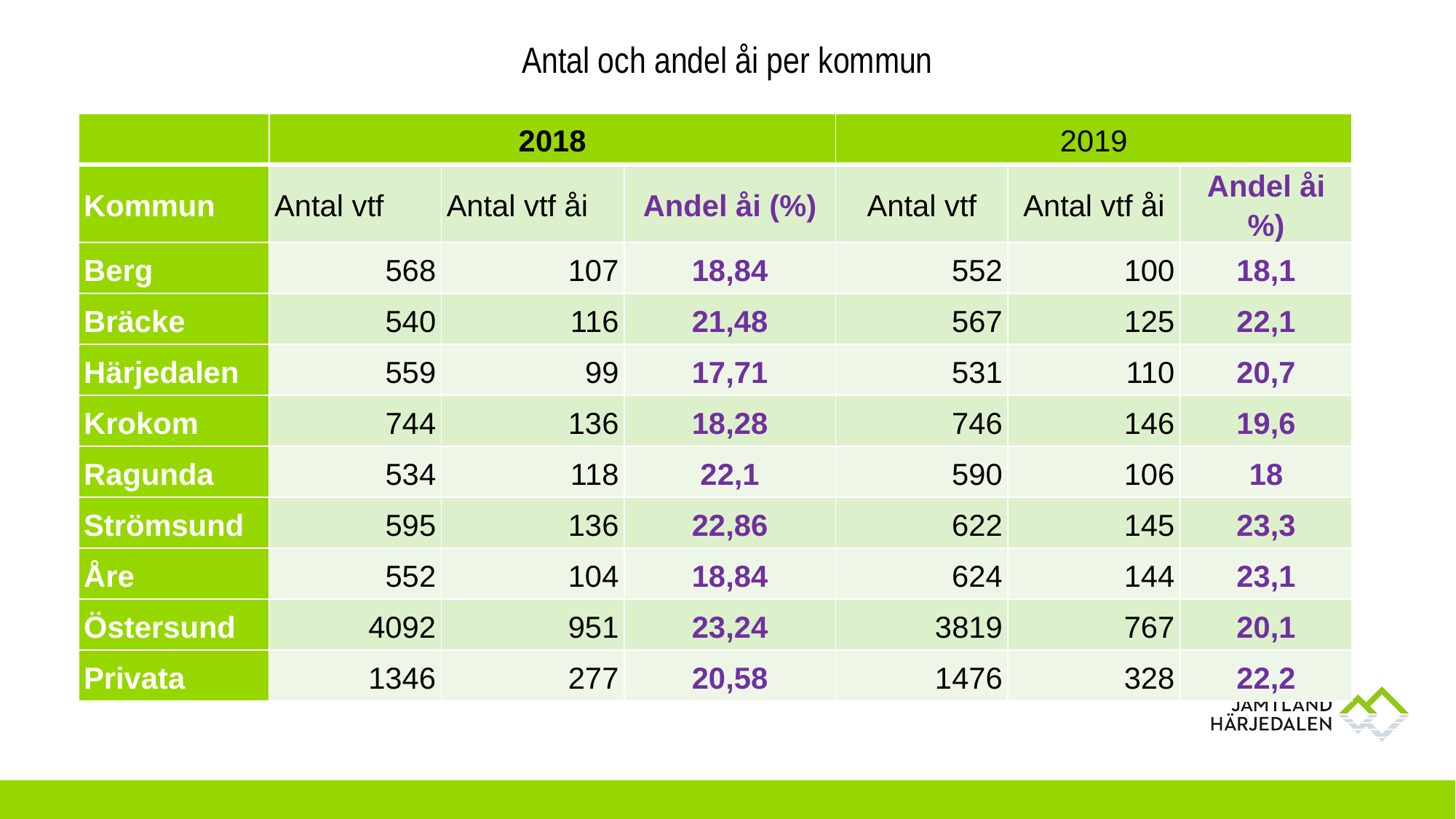

# Antal och andel åi per kommun
|  | 2018 |  |  | 2019 |  |  |
| --- | --- | --- | --- | --- | --- | --- |
| Kommun | Antal vtf | Antal vtf åi | Andel åi (%) | Antal vtf | Antal vtf åi | Andel åi %) |
| Berg | 568 | 107 | 18,84 | 552 | 100 | 18,1 |
| Bräcke | 540 | 116 | 21,48 | 567 | 125 | 22,1 |
| Härjedalen | 559 | 99 | 17,71 | 531 | 110 | 20,7 |
| Krokom | 744 | 136 | 18,28 | 746 | 146 | 19,6 |
| Ragunda | 534 | 118 | 22,1 | 590 | 106 | 18 |
| Strömsund | 595 | 136 | 22,86 | 622 | 145 | 23,3 |
| Åre | 552 | 104 | 18,84 | 624 | 144 | 23,1 |
| Östersund | 4092 | 951 | 23,24 | 3819 | 767 | 20,1 |
| Privata | 1346 | 277 | 20,58 | 1476 | 328 | 22,2 |